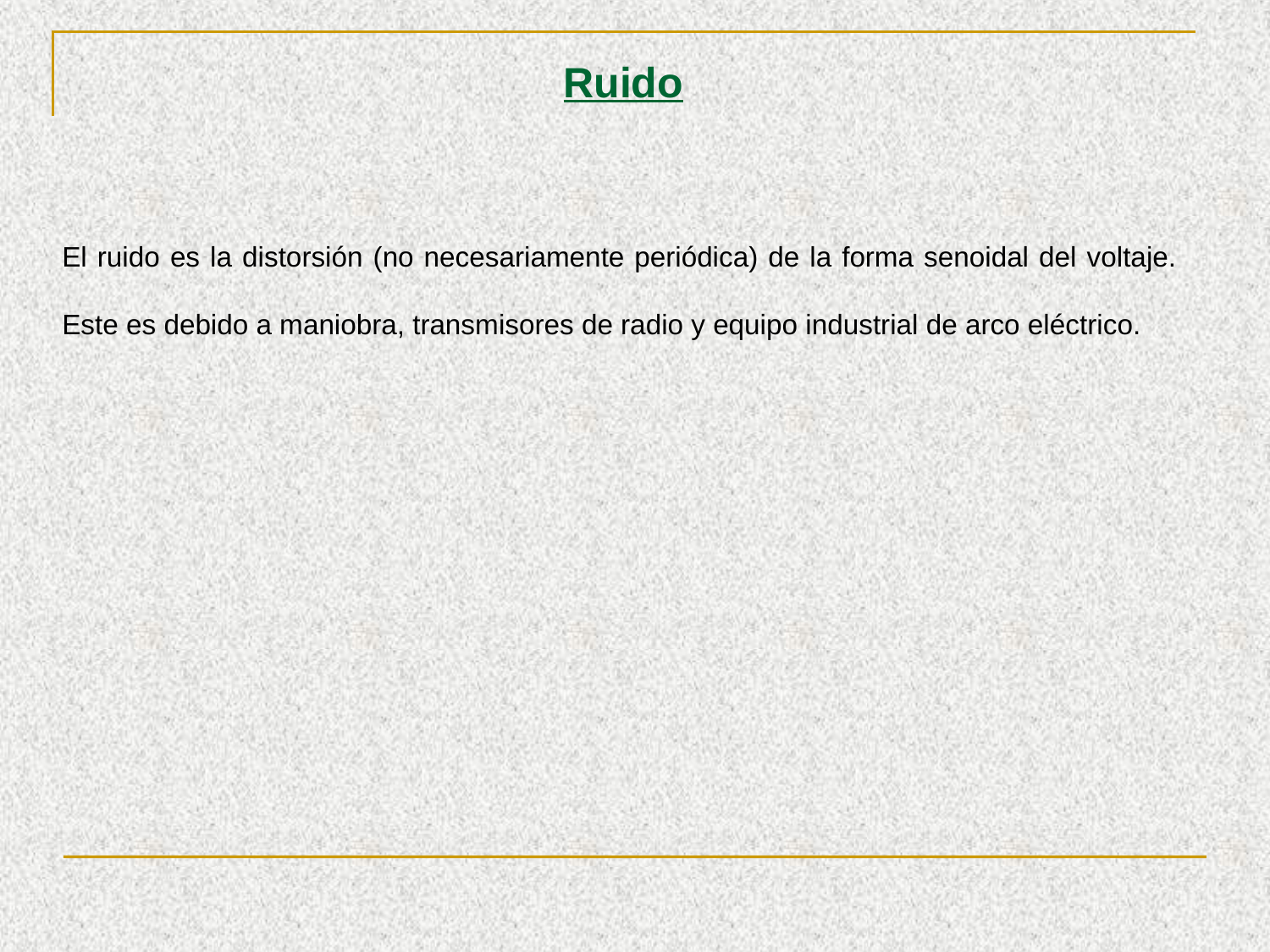

Ruido
El ruido es la distorsión (no necesariamente periódica) de la forma senoidal del voltaje. Este es debido a maniobra, transmisores de radio y equipo industrial de arco eléctrico.